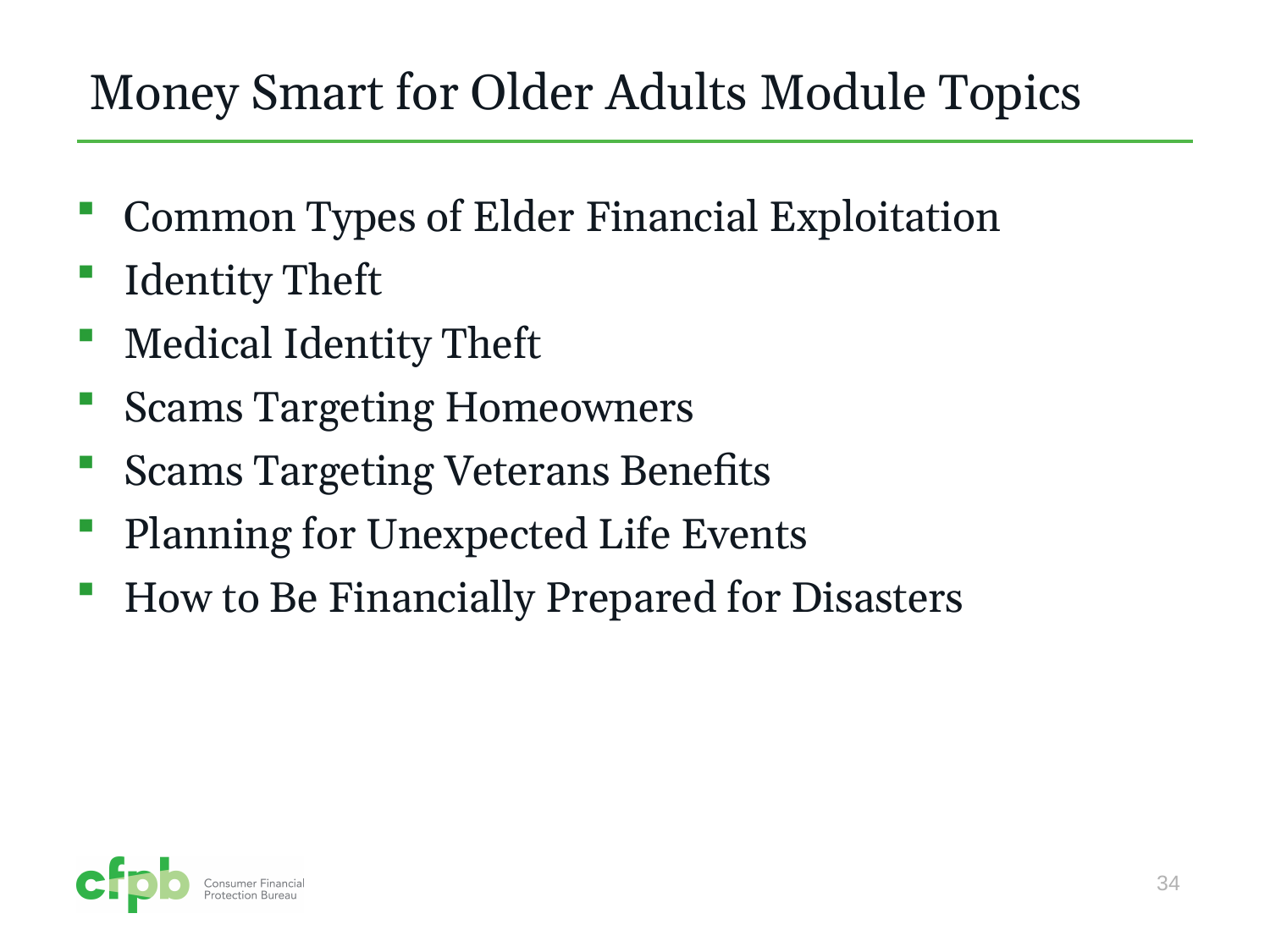

# Money Smart for Older Adults Module Topics
Common Types of Elder Financial Exploitation
Identity Theft
Medical Identity Theft
Scams Targeting Homeowners
Scams Targeting Veterans Benefits
Planning for Unexpected Life Events
How to Be Financially Prepared for Disasters
34